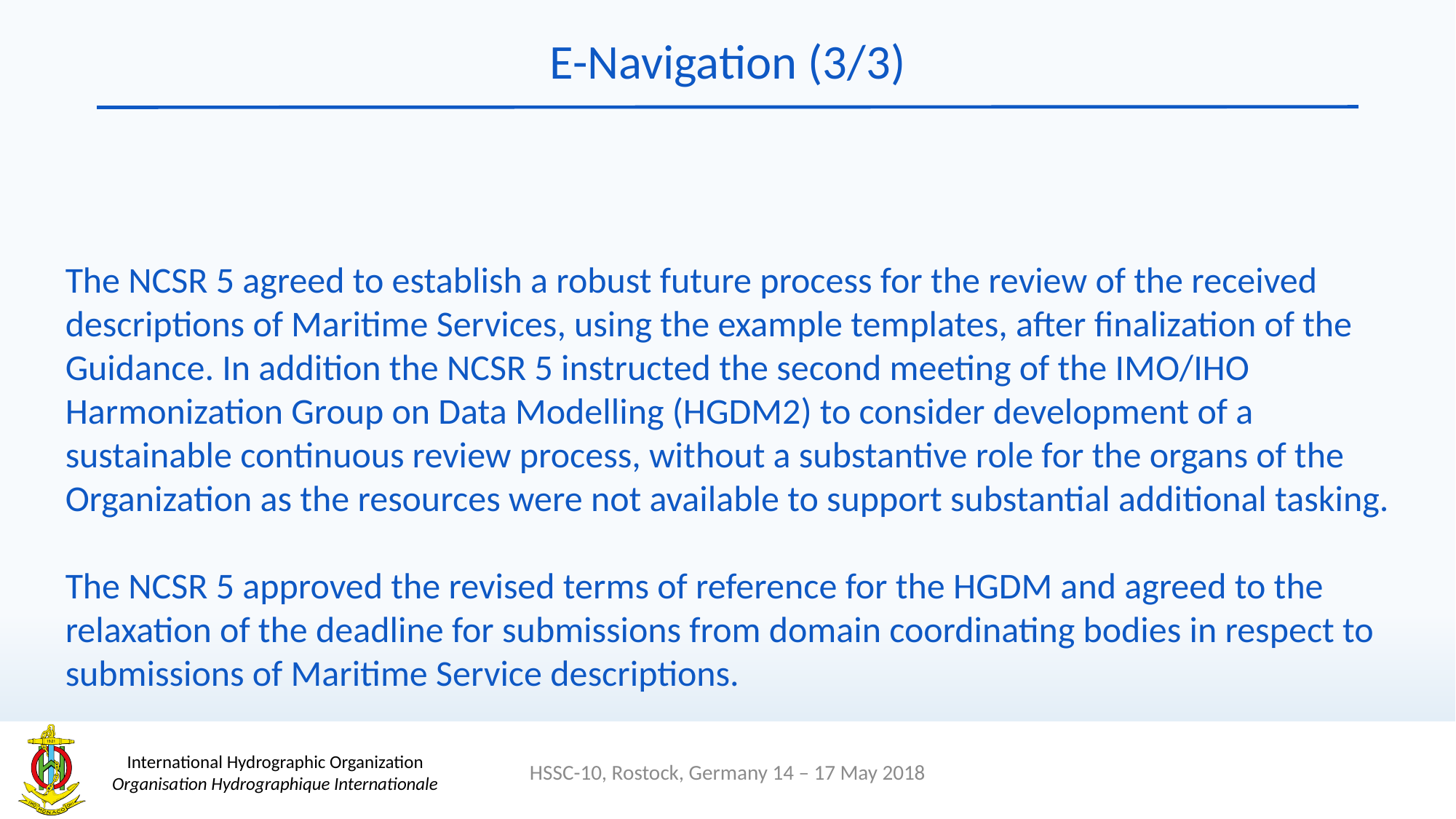

# E-Navigation (3/3)

The NCSR 5 agreed to establish a robust future process for the review of the received descriptions of Maritime Services, using the example templates, after finalization of the Guidance. In addition the NCSR 5 instructed the second meeting of the IMO/IHO Harmonization Group on Data Modelling (HGDM2) to consider development of a sustainable continuous review process, without a substantive role for the organs of the Organization as the resources were not available to support substantial additional tasking.

The NCSR 5 approved the revised terms of reference for the HGDM and agreed to the relaxation of the deadline for submissions from domain coordinating bodies in respect to submissions of Maritime Service descriptions.

HSSC-10, Rostock, Germany 14 – 17 May 2018